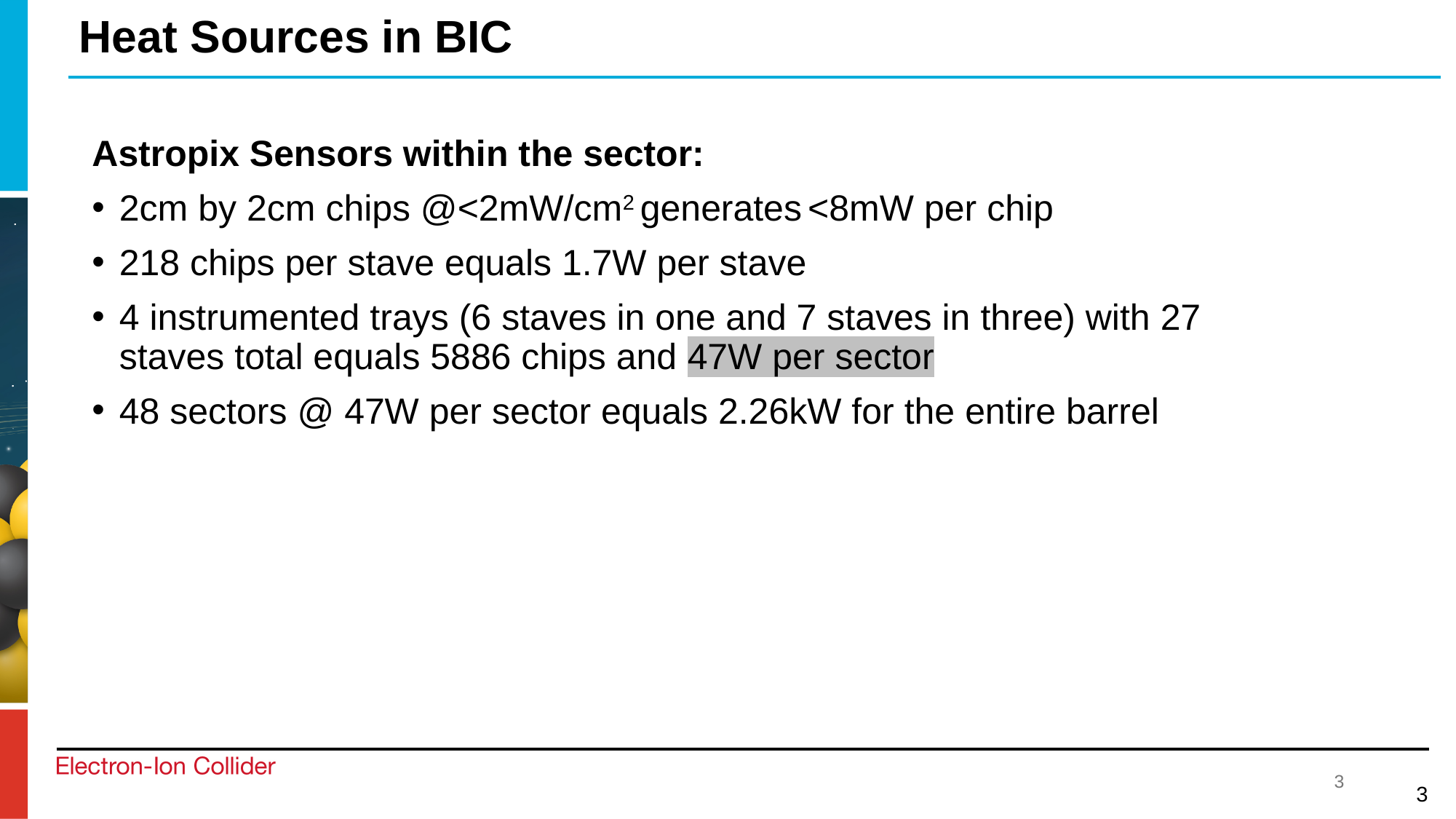

# Heat Sources in BIC
Astropix Sensors within the sector:
2cm by 2cm chips @<2mW/cm2 generates <8mW per chip
218 chips per stave equals 1.7W per stave
4 instrumented trays (6 staves in one and 7 staves in three) with 27 staves total equals 5886 chips and 47W per sector
48 sectors @ 47W per sector equals 2.26kW for the entire barrel

3